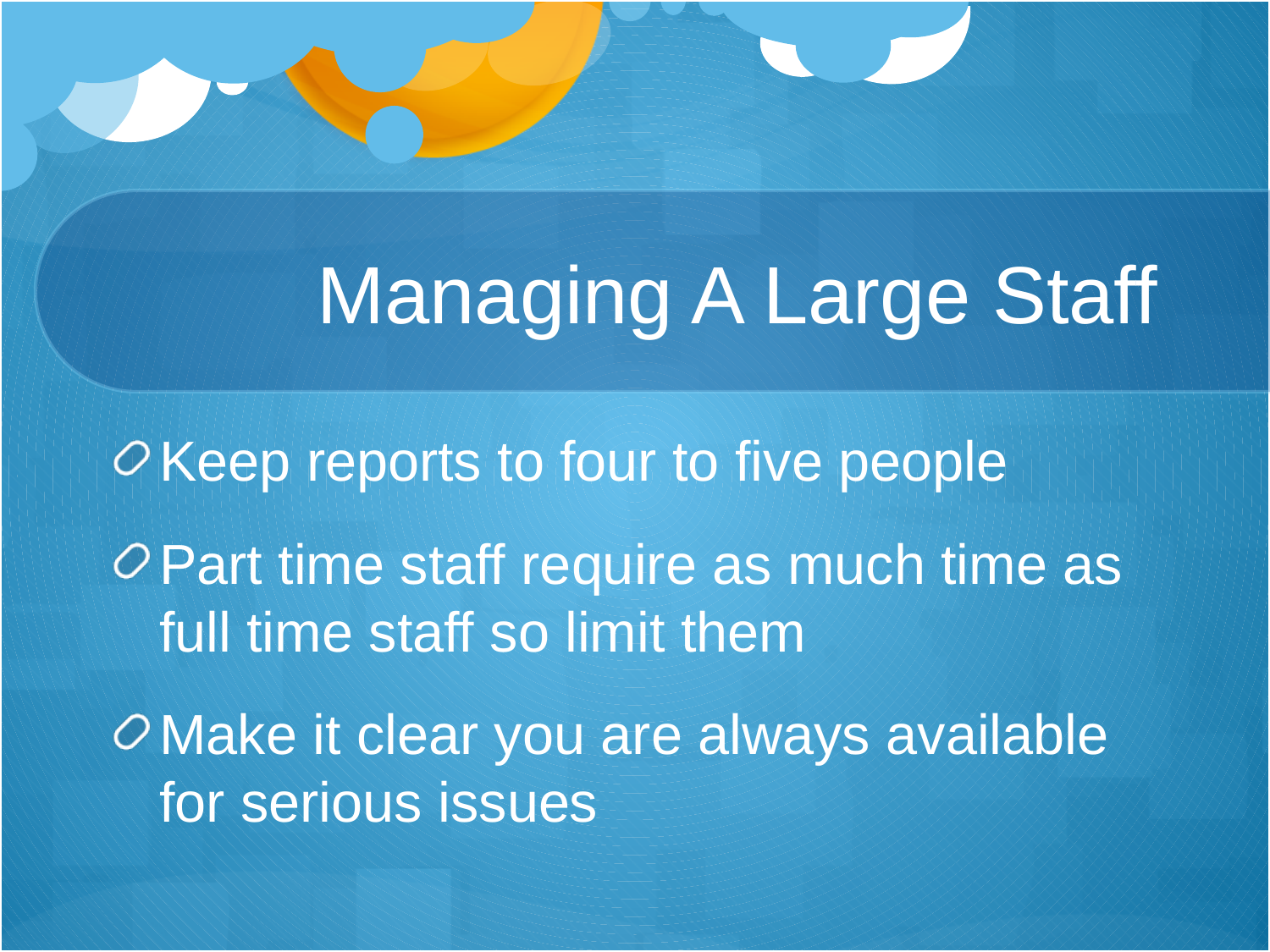

# Managing A Large Staff
Keep reports to four to five people
Part time staff require as much time as full time staff so limit them
Make it clear you are always available for serious issues